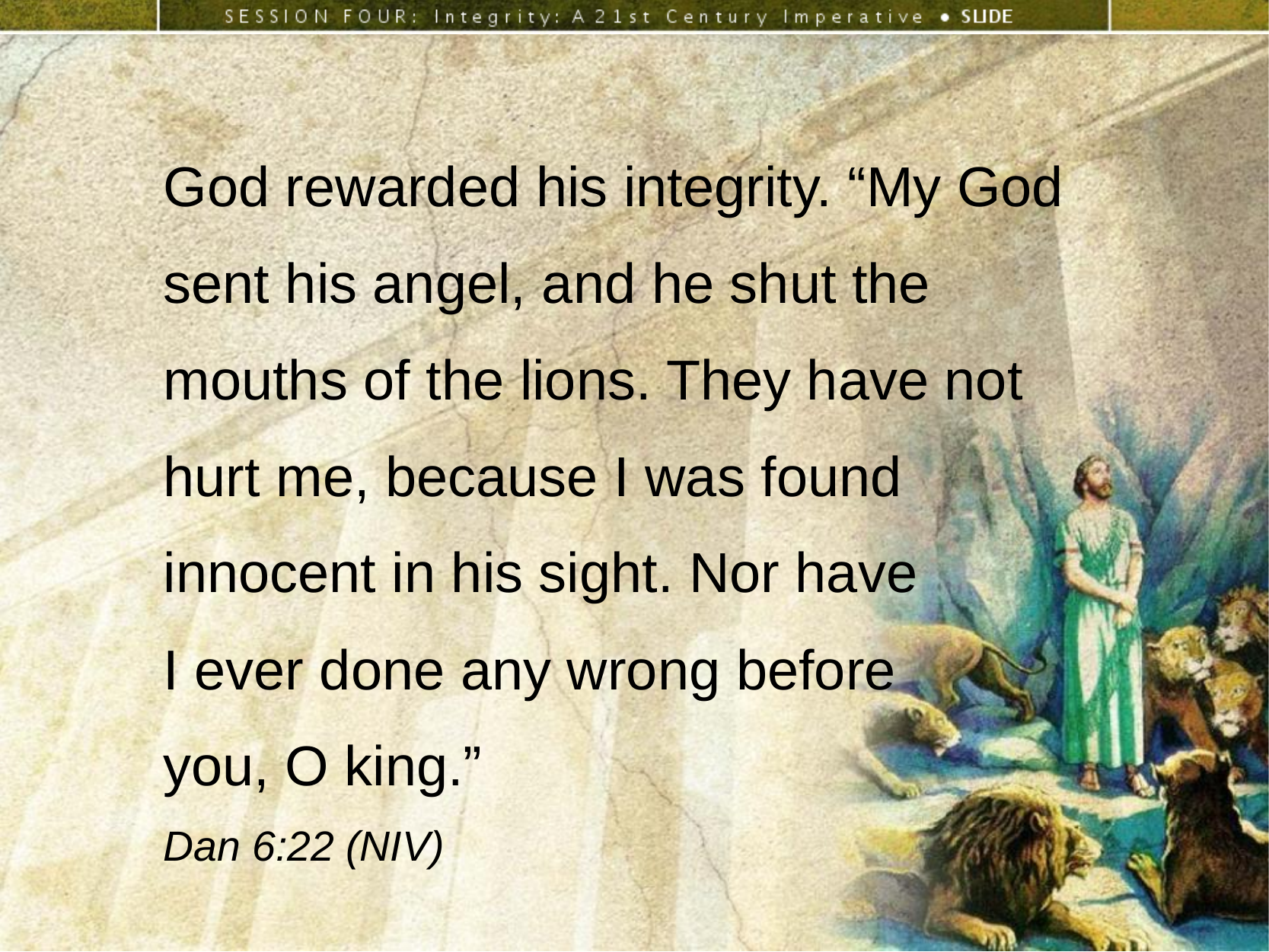

God rewarded his integrity. “My God sent his angel, and he shut the mouths of the lions. They have not hurt me, because I was found innocent in his sight. Nor have
I ever done any wrong before
you, O king.”
Dan 6:22 (NIV)